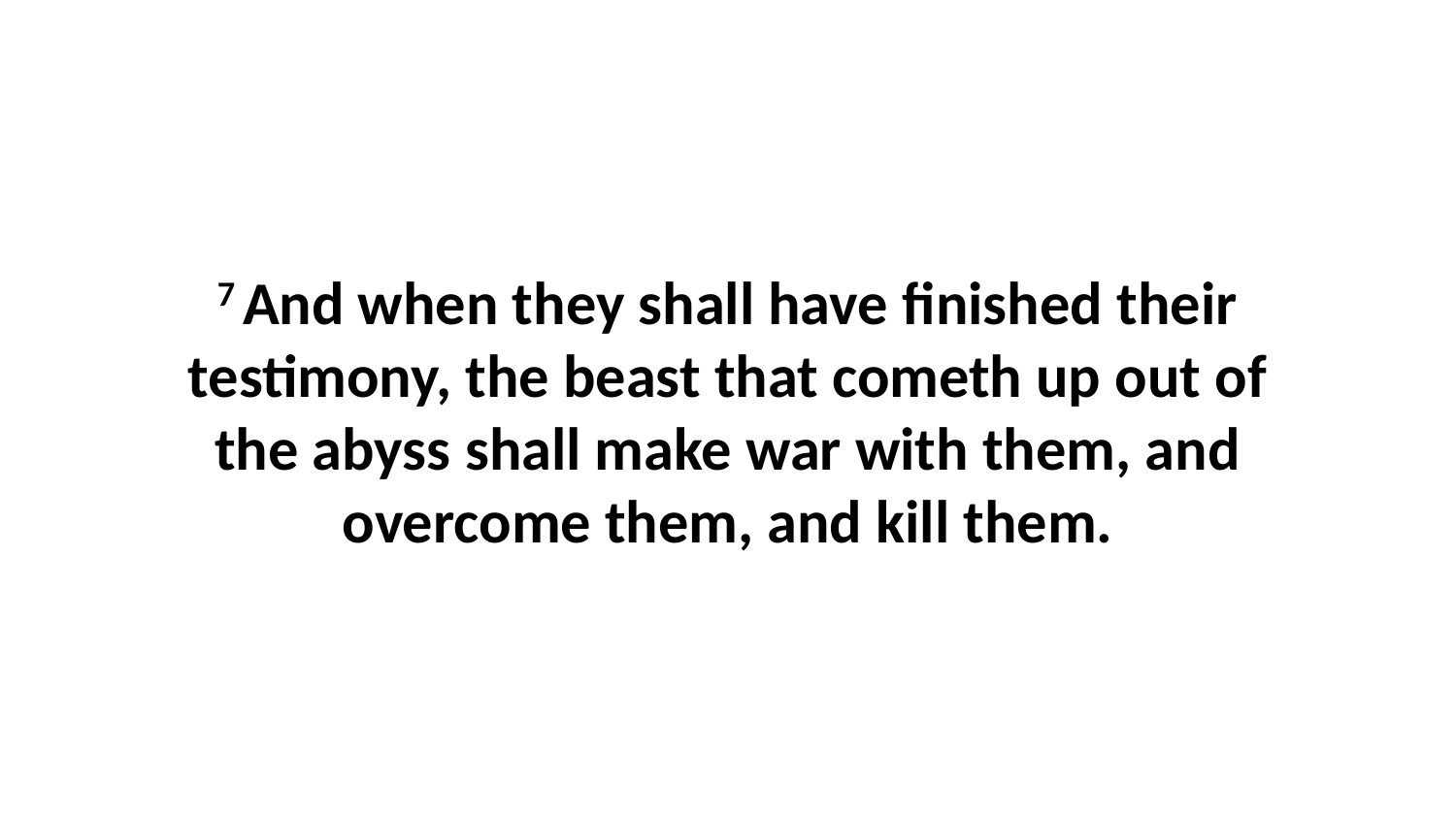

7 And when they shall have finished their testimony, the beast that cometh up out of the abyss shall make war with them, and overcome them, and kill them.